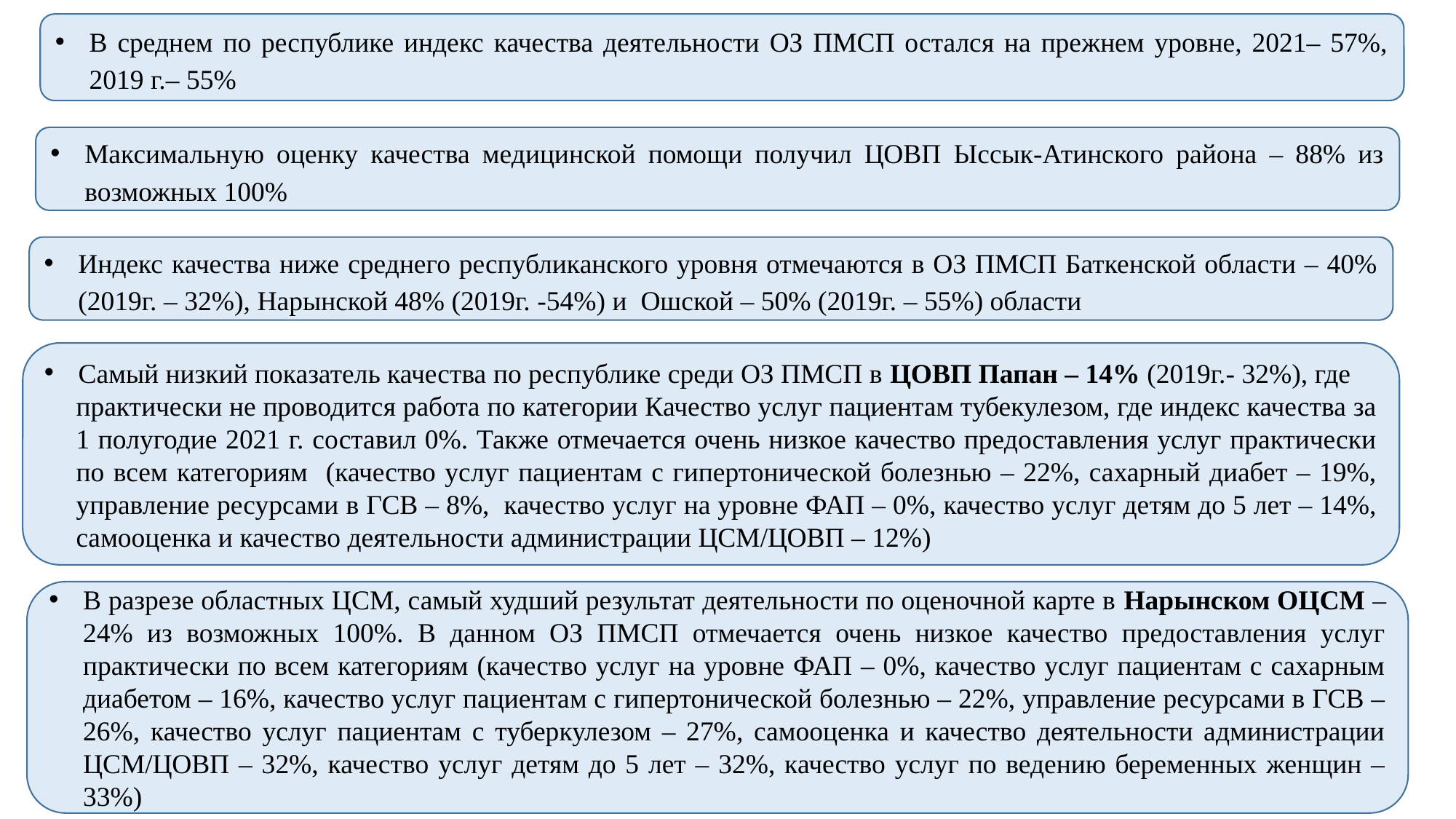

В среднем по республике индекс качества деятельности ОЗ ПМСП остался на прежнем уровне, 2021– 57%, 2019 г.– 55%
Максимальную оценку качества медицинской помощи получил ЦОВП Ыссык-Атинского района – 88% из возможных 100%
Индекс качества ниже среднего республиканского уровня отмечаются в ОЗ ПМСП Баткенской области – 40% (2019г. – 32%), Нарынской 48% (2019г. -54%) и  Ошской – 50% (2019г. – 55%) области
Самый низкий показатель качества по республике среди ОЗ ПМСП в ЦОВП Папан – 14% (2019г.- 32%), где
практически не проводится работа по категории Качество услуг пациентам тубекулезом, где индекс качества за 1 полугодие 2021 г. составил 0%. Также отмечается очень низкое качество предоставления услуг практически по всем категориям  (качество услуг пациентам с гипертонической болезнью – 22%, сахарный диабет – 19%, управление ресурсами в ГСВ – 8%,  качество услуг на уровне ФАП – 0%, качество услуг детям до 5 лет – 14%, самооценка и качество деятельности администрации ЦСМ/ЦОВП – 12%)
В разрезе областных ЦСМ, самый худший результат деятельности по оценочной карте в Нарынском ОЦСМ – 24% из возможных 100%. В данном ОЗ ПМСП отмечается очень низкое качество предоставления услуг практически по всем категориям (качество услуг на уровне ФАП – 0%, качество услуг пациентам с сахарным диабетом – 16%, качество услуг пациентам с гипертонической болезнью – 22%, управление ресурсами в ГСВ – 26%, качество услуг пациентам с туберкулезом – 27%, самооценка и качество деятельности администрации ЦСМ/ЦОВП – 32%, качество услуг детям до 5 лет – 32%, качество услуг по ведению беременных женщин – 33%)